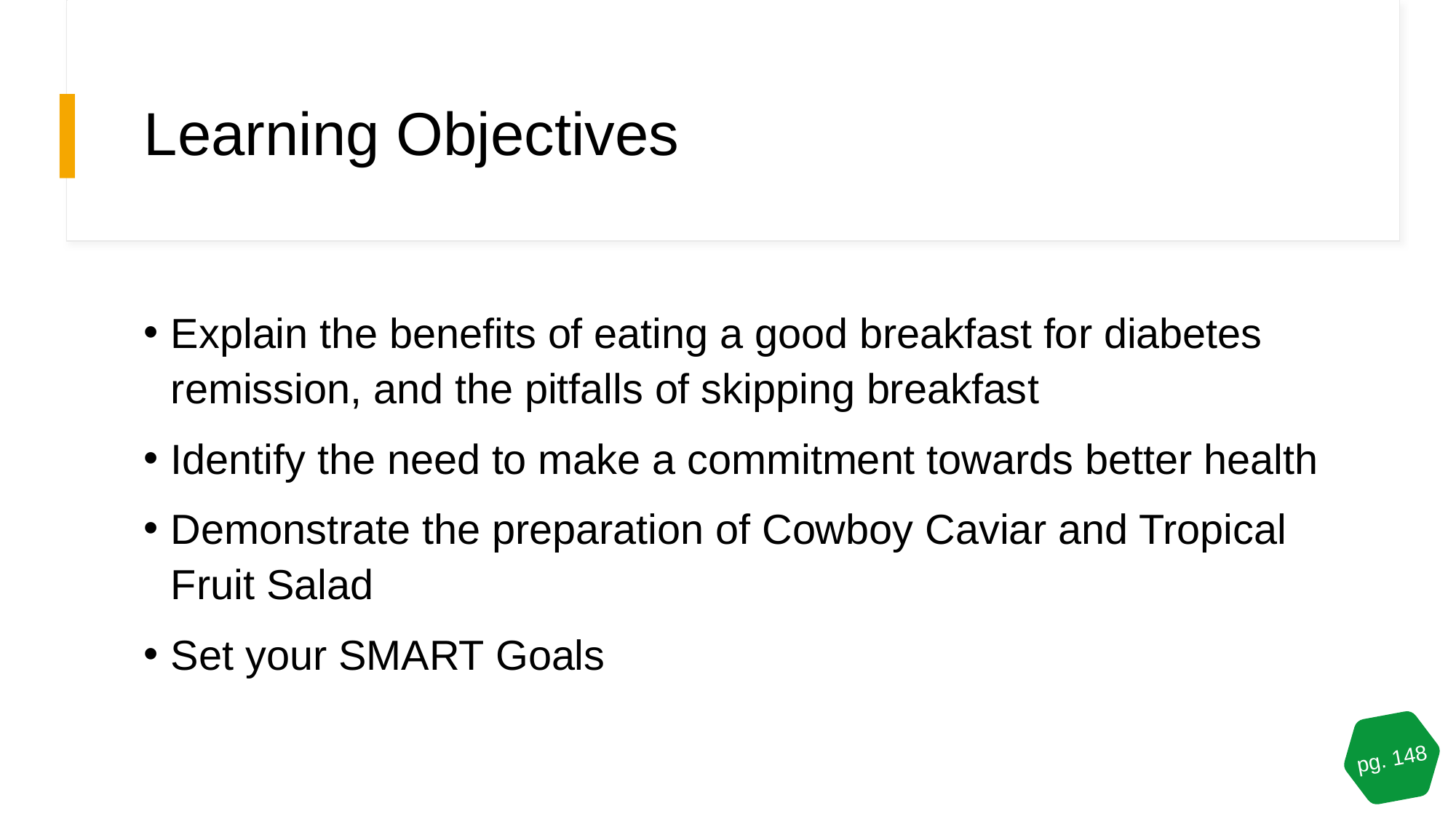

# Learning Objectives
Explain the benefits of eating a good breakfast for diabetes remission, and the pitfalls of skipping breakfast
Identify the need to make a commitment towards better health
Demonstrate the preparation of Cowboy Caviar and Tropical Fruit Salad
Set your SMART Goals
pg. 148